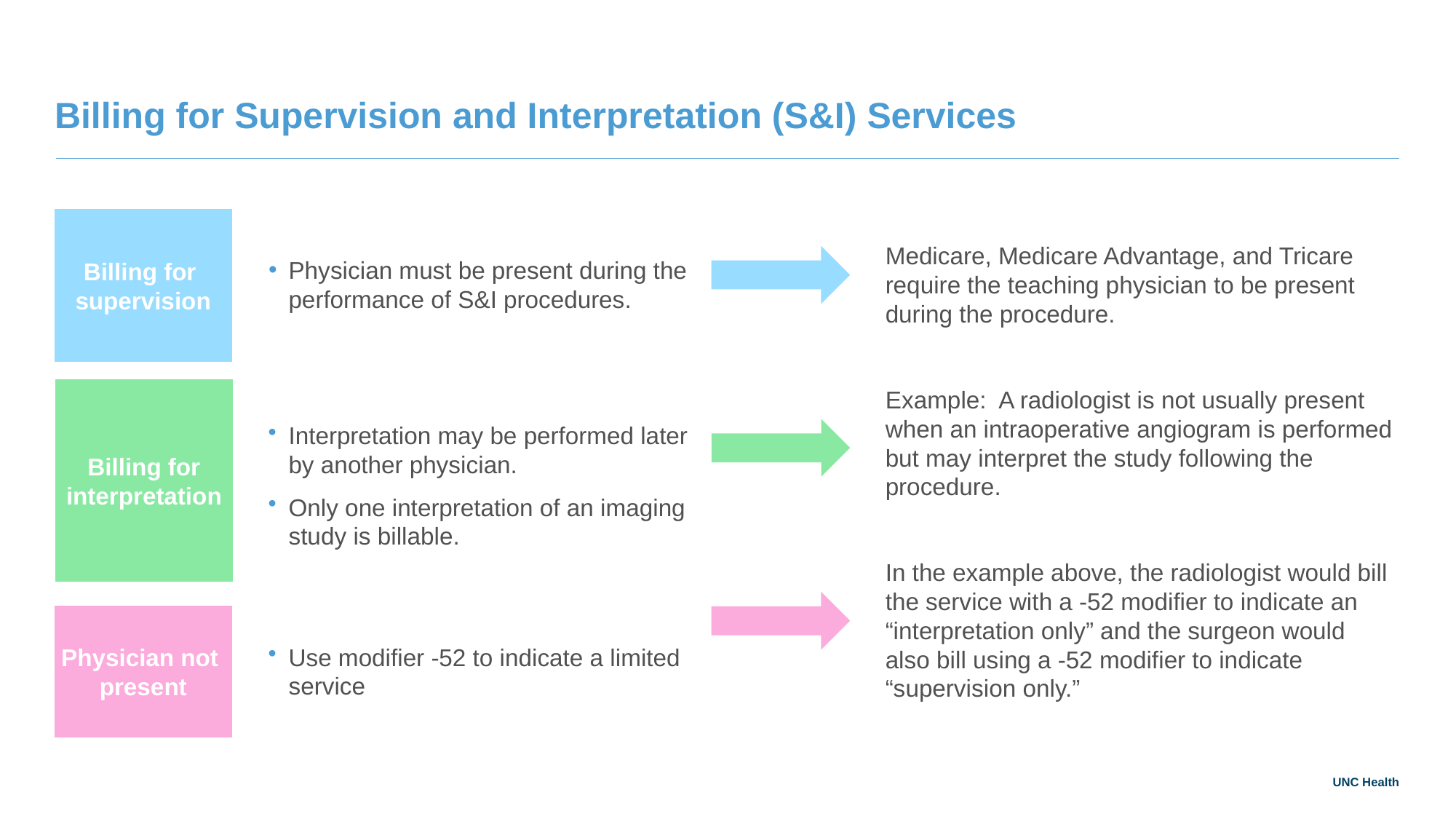

# Billing for Supervision and Interpretation (S&I) Services

Medicare, Medicare Advantage, and Tricare require the teaching physician to be present during the procedure.

Example:  A radiologist is not usually present when an intraoperative angiogram is performed but may interpret the study following the procedure.

In the example above, the radiologist would bill the service with a -52 modifier to indicate an “interpretation only” and the surgeon would also bill using a -52 modifier to indicate “supervision only.”

Physician must be present during the performance of S&I procedures.

Interpretation may be performed later by another physician.
Only one interpretation of an imaging study is billable.

Use modifier -52 to indicate a limited service

Billing for
supervision

Billing for
interpretation

Physician not
present